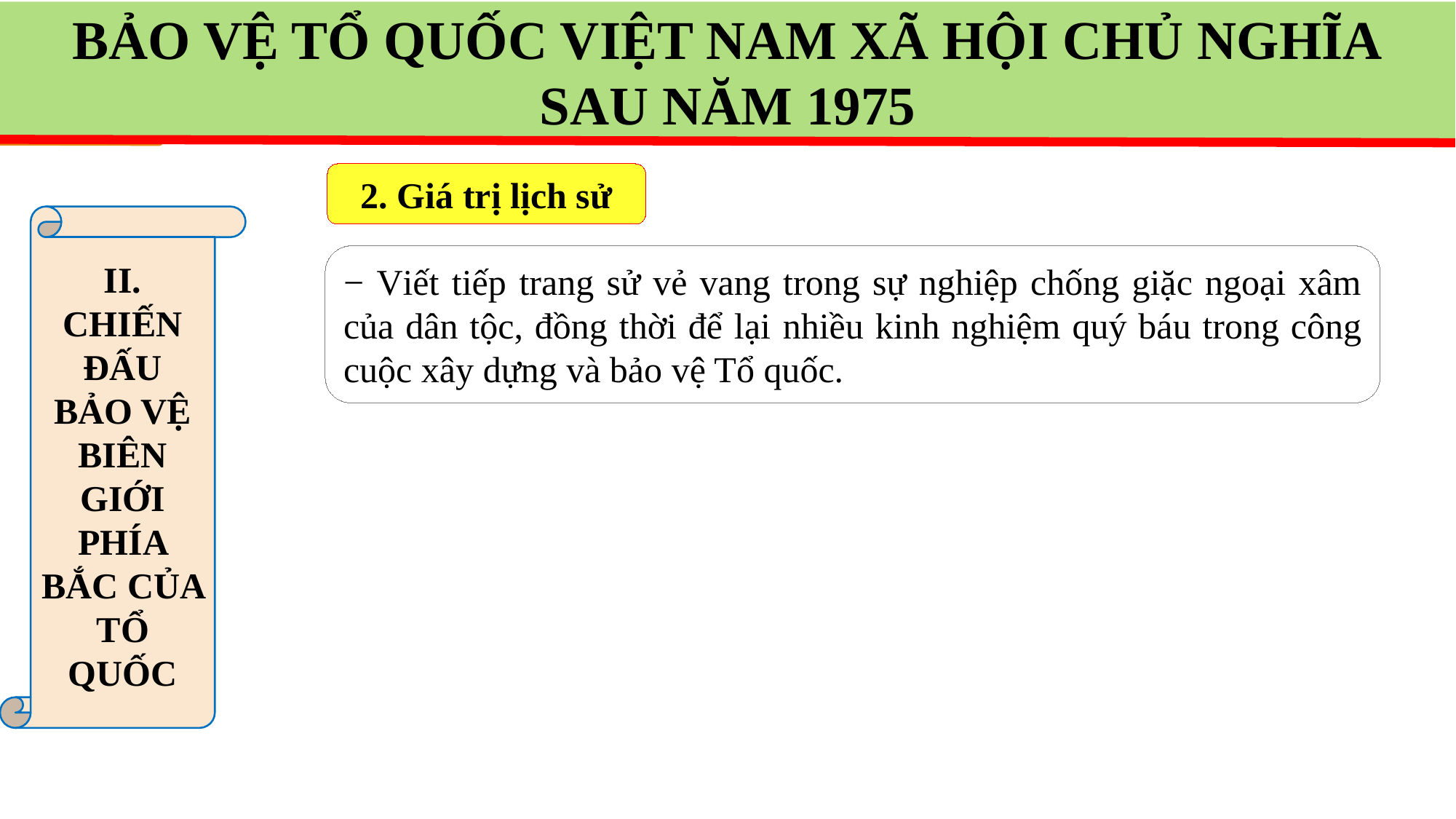

BẢO VỆ TỔ QUỐC VIỆT NAM XÃ HỘI CHỦ NGHĨA
SAU NĂM 1975
2. Giá trị lịch sử
II. CHIẾN ĐẤU BẢO VỆ BIÊN GIỚI PHÍA BẮC CỦA TỔ QUỐC
− Viết tiếp trang sử vẻ vang trong sự nghiệp chống giặc ngoại xâm của dân tộc, đồng thời để lại nhiều kinh nghiệm quý báu trong công cuộc xây dựng và bảo vệ Tổ quốc.